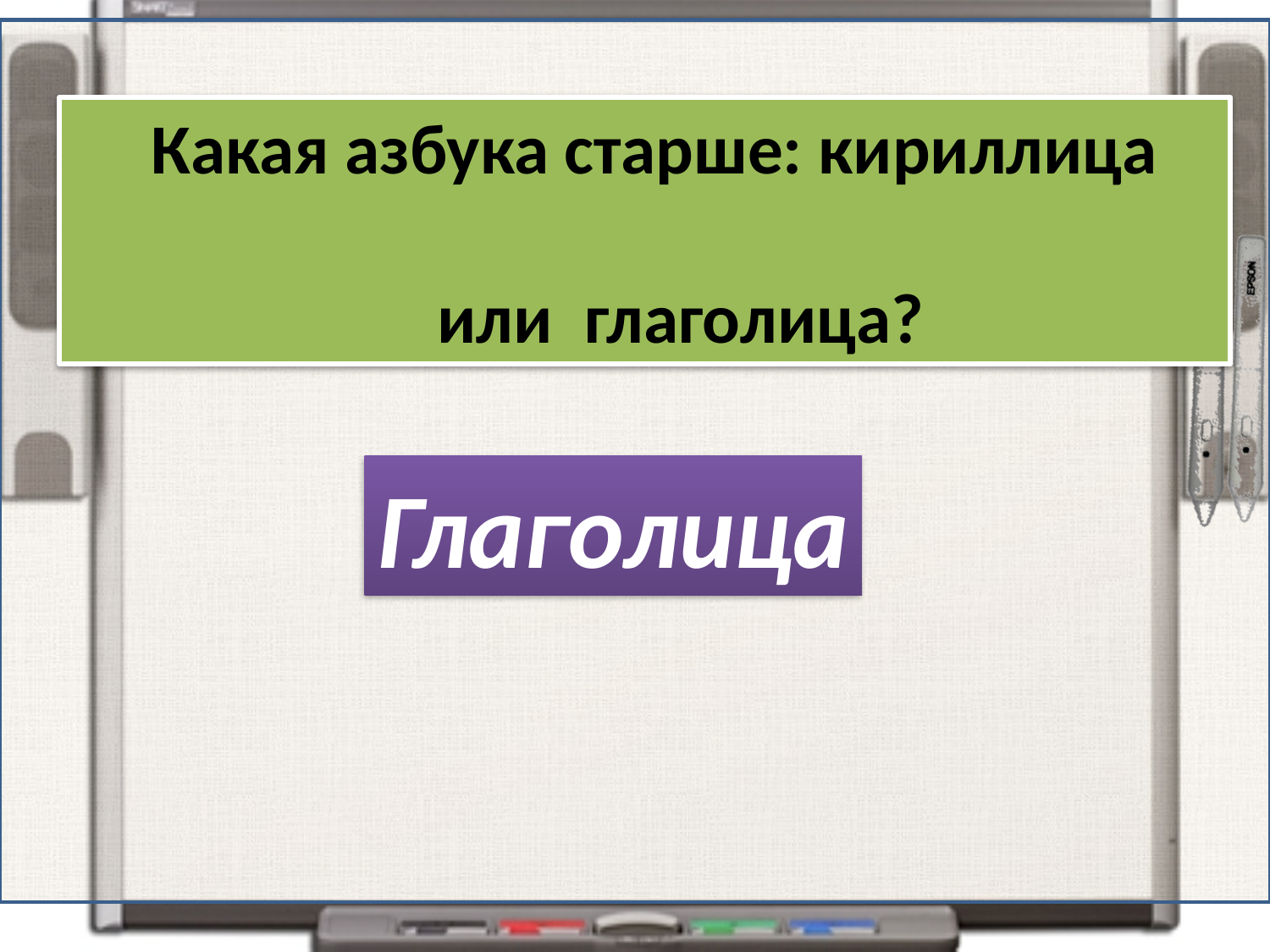

Какая азбука старше: кириллица
                       или  глаголица?
Глаголица